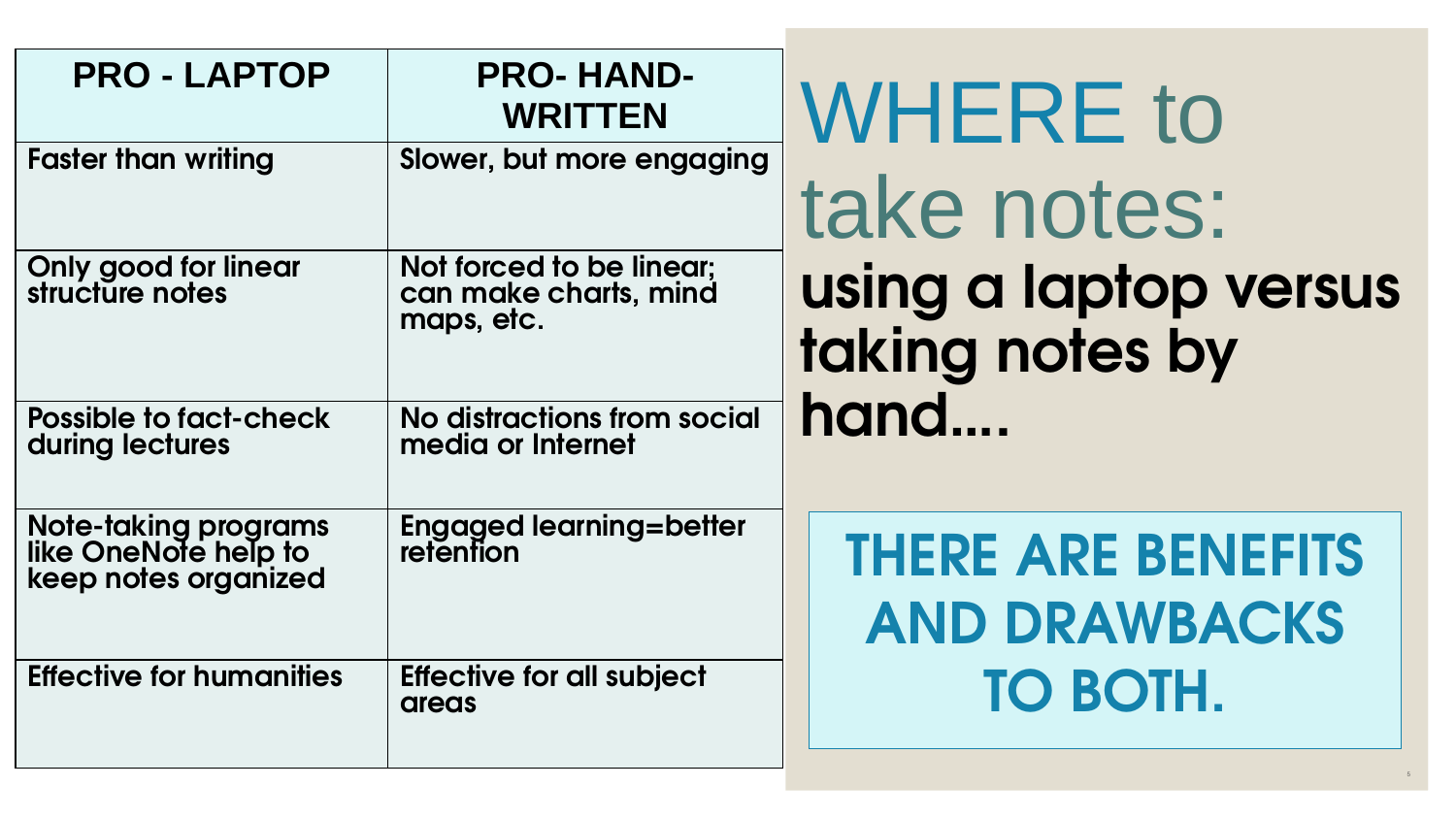

# WHERE to take notes: using a laptop versus taking notes by hand….
| PRO - LAPTOP | PRO- HAND-WRITTEN |
| --- | --- |
| Faster than writing | Slower, but more engaging |
| Only good for linear structure notes | Not forced to be linear; can make charts, mind maps, etc. |
| Possible to fact-check during lectures | No distractions from social media or Internet |
| Note-taking programs like OneNote help to keep notes organized | Engaged learning=better retention |
| Effective for humanities | Effective for all subject areas |
THERE ARE BENEFITS AND DRAWBACKS TO BOTH.

5